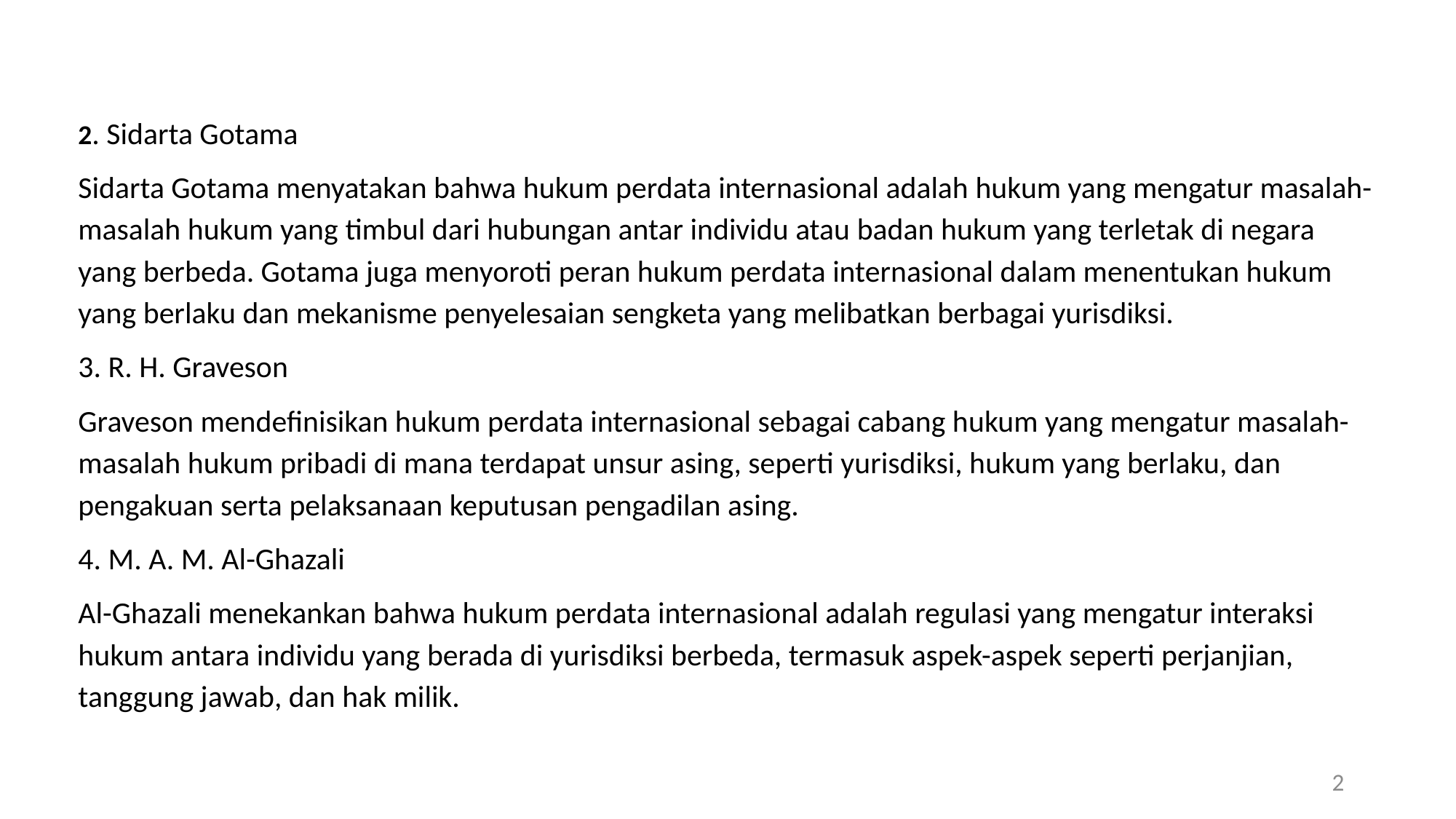

2. Sidarta Gotama
Sidarta Gotama menyatakan bahwa hukum perdata internasional adalah hukum yang mengatur masalah-masalah hukum yang timbul dari hubungan antar individu atau badan hukum yang terletak di negara yang berbeda. Gotama juga menyoroti peran hukum perdata internasional dalam menentukan hukum yang berlaku dan mekanisme penyelesaian sengketa yang melibatkan berbagai yurisdiksi.
3. R. H. Graveson
Graveson mendefinisikan hukum perdata internasional sebagai cabang hukum yang mengatur masalah-masalah hukum pribadi di mana terdapat unsur asing, seperti yurisdiksi, hukum yang berlaku, dan pengakuan serta pelaksanaan keputusan pengadilan asing.
4. M. A. M. Al-Ghazali
Al-Ghazali menekankan bahwa hukum perdata internasional adalah regulasi yang mengatur interaksi hukum antara individu yang berada di yurisdiksi berbeda, termasuk aspek-aspek seperti perjanjian, tanggung jawab, dan hak milik.

2